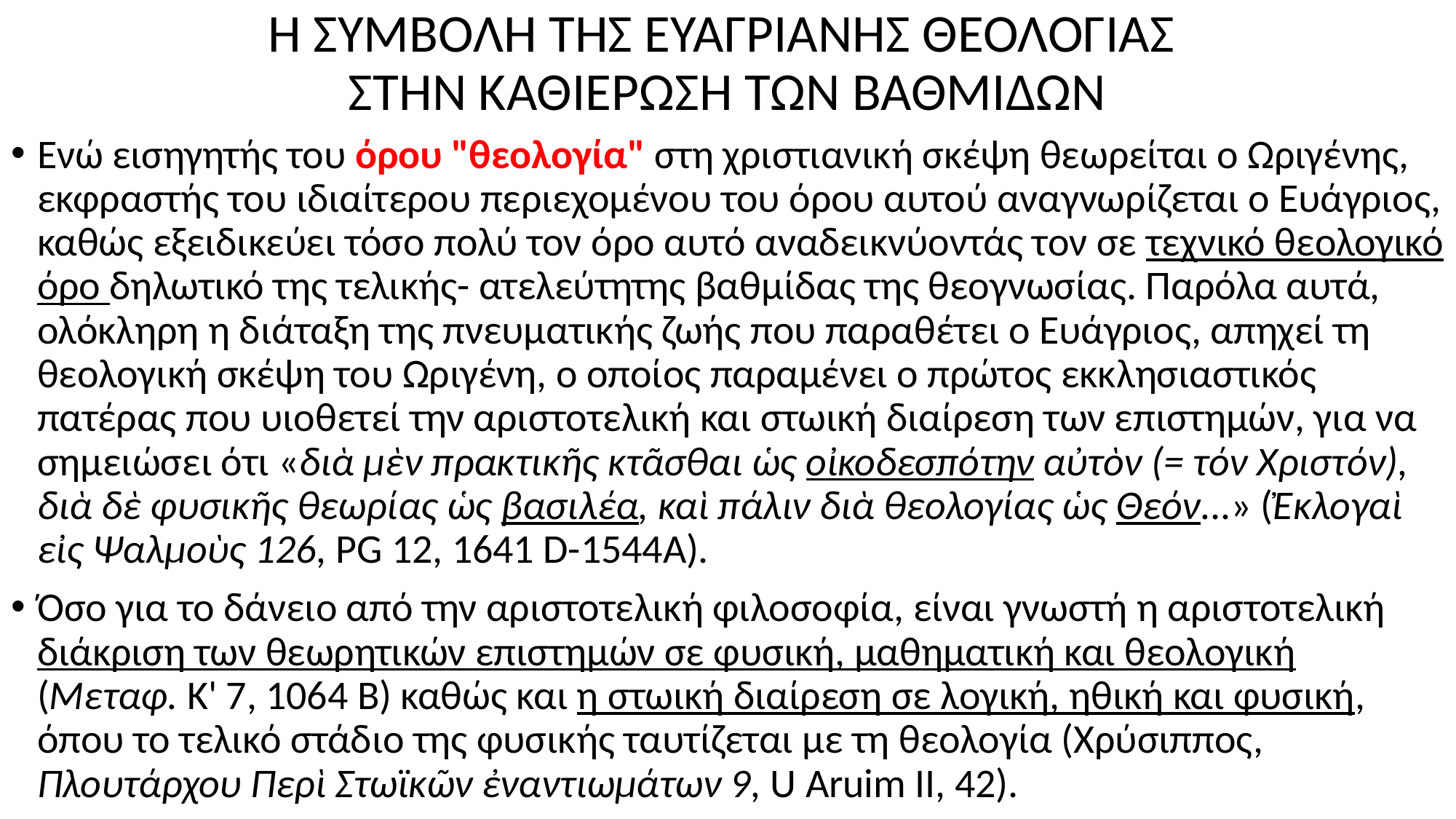

# Η ΣΥΜΒΟΛΗ ΤΗΣ ΕΥΑΓΡΙΑΝΗΣ ΘΕΟΛΟΓΙΑΣ ΣΤΗΝ ΚΑΘΙΕΡΩΣΗ ΤΩΝ ΒΑΘΜΙΔΩΝ
Ενώ εισηγητής του όρου "θεολογία" στη χριστιανική σκέψη θεωρείται ο Ωριγένης, εκφραστής του ιδιαίτερου περιεχομένου του όρου αυτού αναγνωρίζεται ο Ευάγριος, καθώς εξειδικεύει τόσο πολύ τον όρο αυτό αναδεικνύοντάς τον σε τεχνικό θεολογικό όρο δηλωτικό της τελικής- ατελεύτητης βαθμίδας της θεογνωσίας. Παρόλα αυτά, ολόκληρη η διάταξη της πνευματικής ζωής που παραθέτει ο Ευάγριος, απηχεί τη θεολογική σκέψη του Ωριγένη, ο οποίος παραμένει ο πρώτος εκκλησιαστικός πατέρας που υιοθετεί την αριστοτελική και στωική διαίρεση των επιστημών, για να σημειώσει ότι «διὰ μὲν πρακτικῆς κτᾶσθαι ὡς οἰκοδεσπότην αὐτὸν (= τόν Χριστόν), διὰ δὲ φυσικῆς θεωρίας ὡς βασιλέα, καὶ πάλιν διὰ θεολογίας ὡς Θεόν...» (Ἐκλογαὶ εἰς Ψαλμοὺς 126, PG 12, 1641 D-1544A).
Όσο για το δάνειο από την αριστοτελική φιλοσοφία, είναι γνωστή η αριστοτελική διάκριση των θεωρητικών επιστημών σε φυσική, μαθηματική και θεολογική (Μεταφ. Κ' 7, 1064 Β) καθώς και η στωική διαίρεση σε λογική, ηθική και φυσική, όπου το τελικό στάδιο της φυσικής ταυτίζεται με τη θεολογία (Χρύσιππος, Πλουτάρχου Περὶ Στωϊκῶν ἐναντιωμάτων 9, U Aruim II, 42).